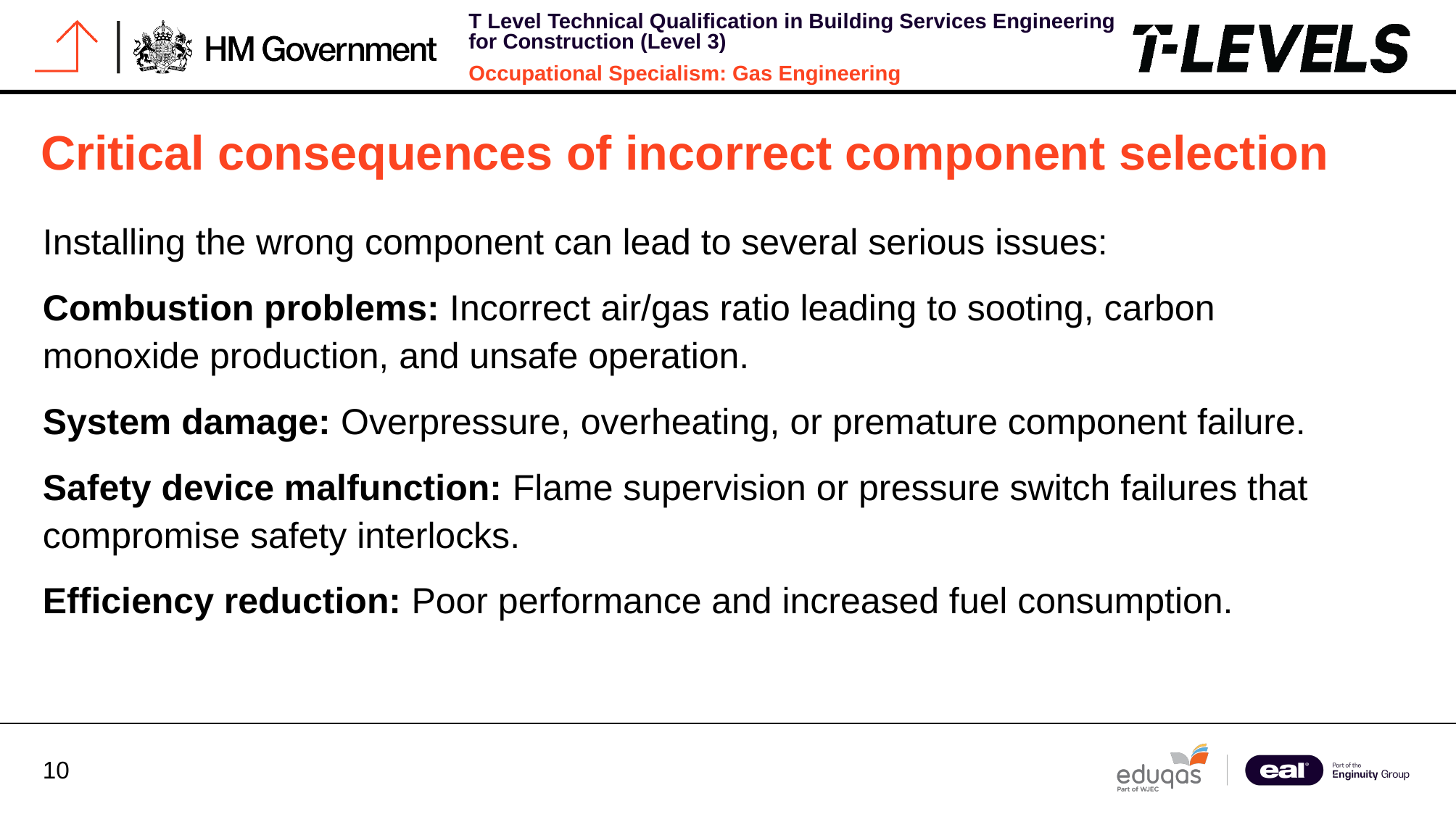

# Critical consequences of incorrect component selection
Installing the wrong component can lead to several serious issues:
Combustion problems: Incorrect air/gas ratio leading to sooting, carbon monoxide production, and unsafe operation.
System damage: Overpressure, overheating, or premature component failure.
Safety device malfunction: Flame supervision or pressure switch failures that compromise safety interlocks.
Efficiency reduction: Poor performance and increased fuel consumption.